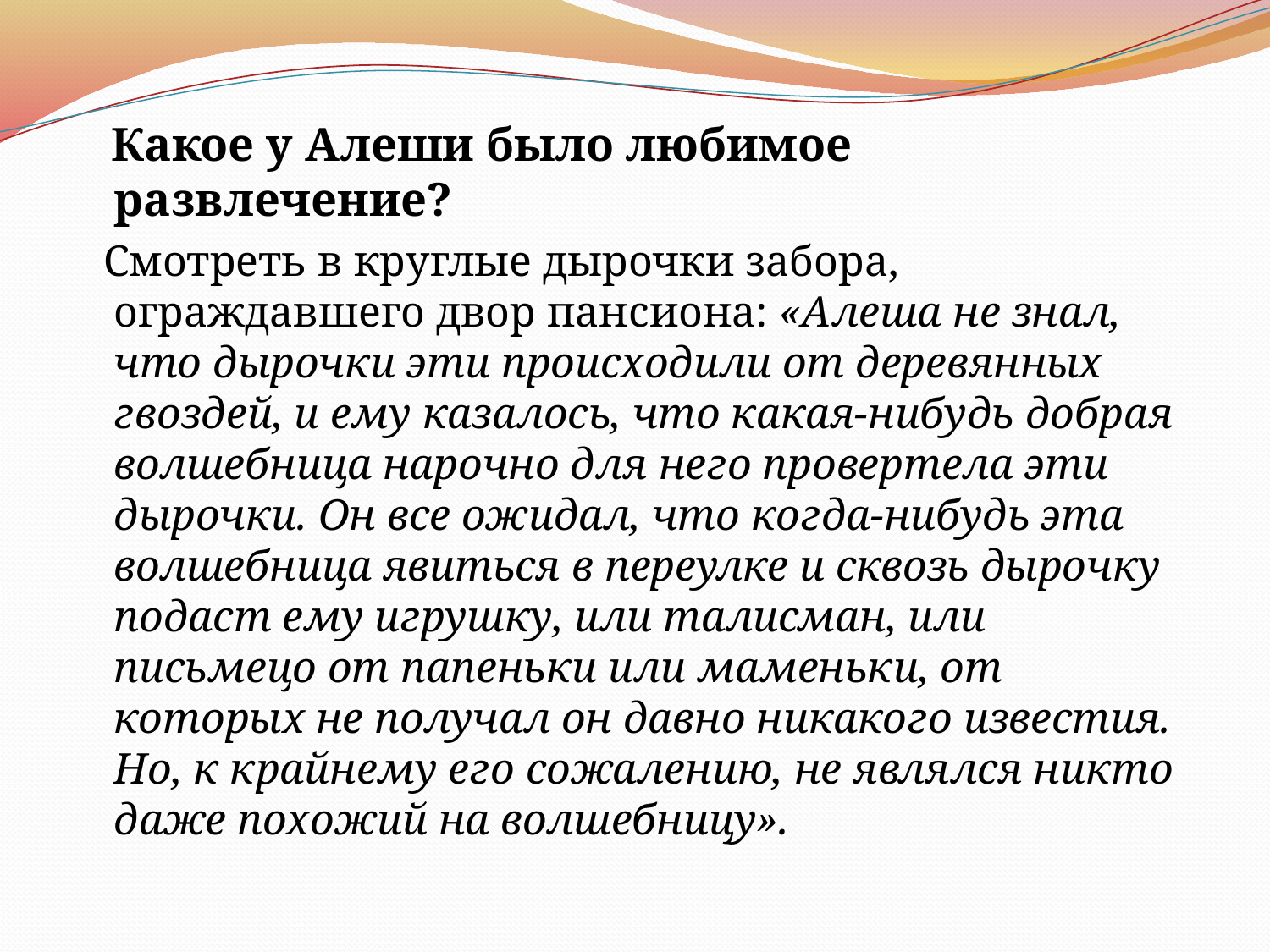

#
   Какое у Алеши было любимое развлечение?
   Смотреть в круглые дырочки забора, ограждавшего двор пансиона: «Алеша не знал, что дырочки эти происходили от деревянных гвоздей, и ему казалось, что какая-нибудь добрая волшебница нарочно для него провертела эти дырочки. Он все ожидал, что когда-нибудь эта волшебница явиться в переулке и сквозь дырочку подаст ему игрушку, или талисман, или письмецо от папеньки или маменьки, от которых не получал он давно никакого известия. Но, к крайнему его сожалению, не являлся никто даже похожий на волшебницу».